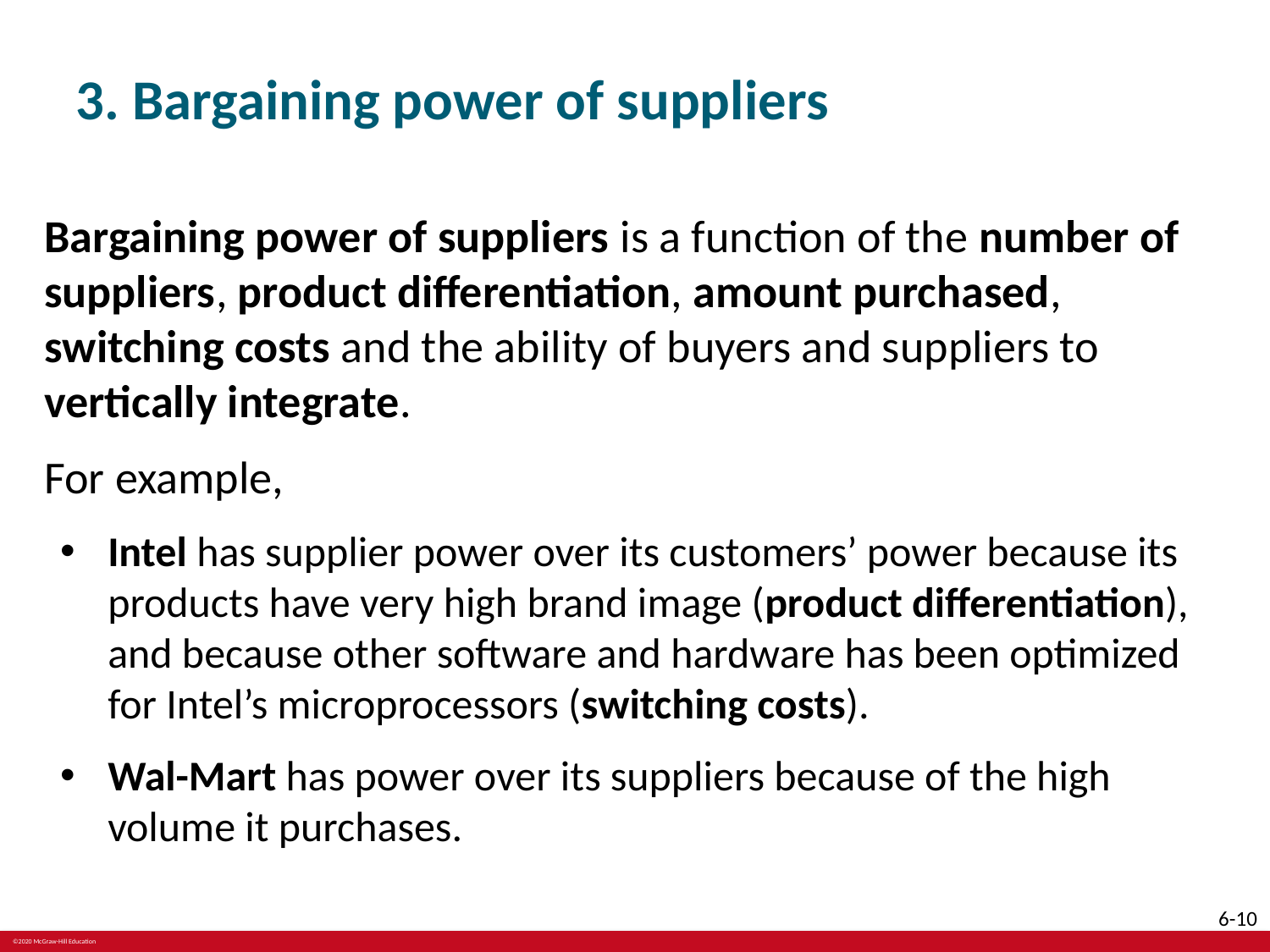

# 3. Bargaining power of suppliers
Bargaining power of suppliers is a function of the number of suppliers, product differentiation, amount purchased, switching costs and the ability of buyers and suppliers to vertically integrate.
For example,
Intel has supplier power over its customers’ power because its products have very high brand image (product differentiation), and because other software and hardware has been optimized for Intel’s microprocessors (switching costs).
Wal-Mart has power over its suppliers because of the high volume it purchases.